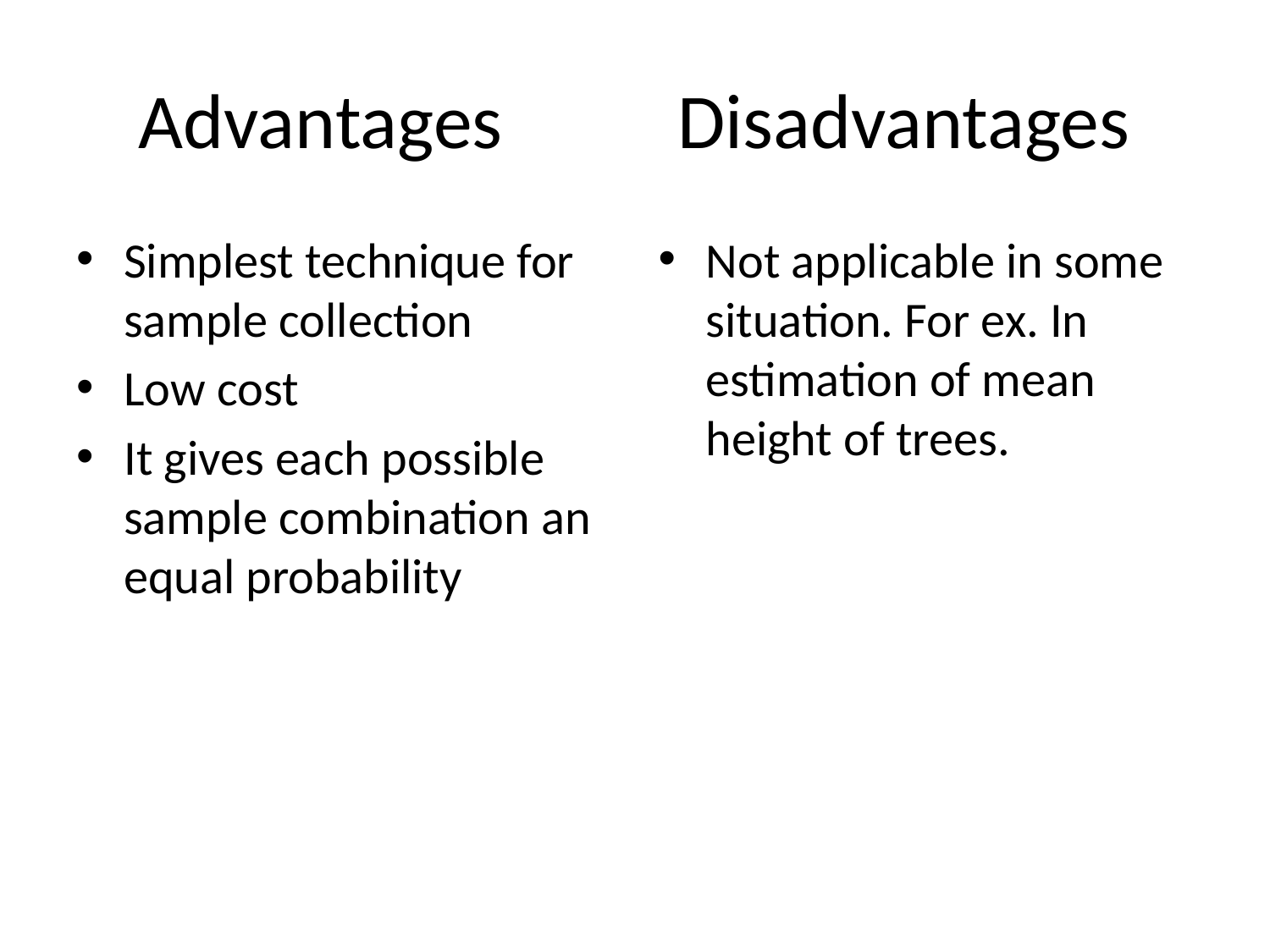

# Advantages          Disadvantages
Simplest technique for sample collection
Low cost
It gives each possible sample combination an equal probability
Not applicable in some situation. For ex. In estimation of mean height of trees.